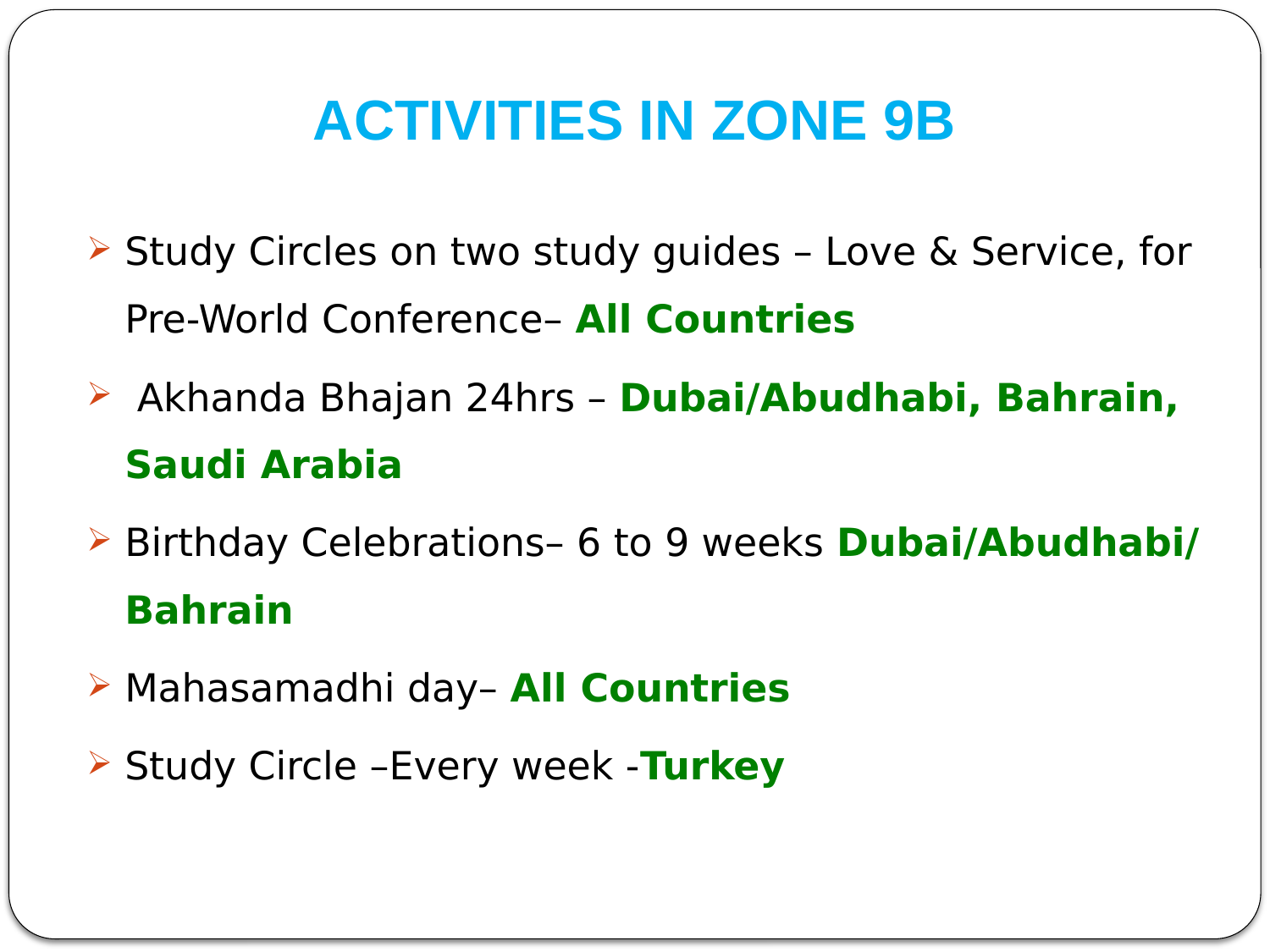

# ACTIVITIES IN ZONE 9B
Study Circles on two study guides – Love & Service, for Pre-World Conference– All Countries
 Akhanda Bhajan 24hrs – Dubai/Abudhabi, Bahrain, Saudi Arabia
Birthday Celebrations– 6 to 9 weeks Dubai/Abudhabi/ Bahrain
Mahasamadhi day– All Countries
Study Circle –Every week -Turkey